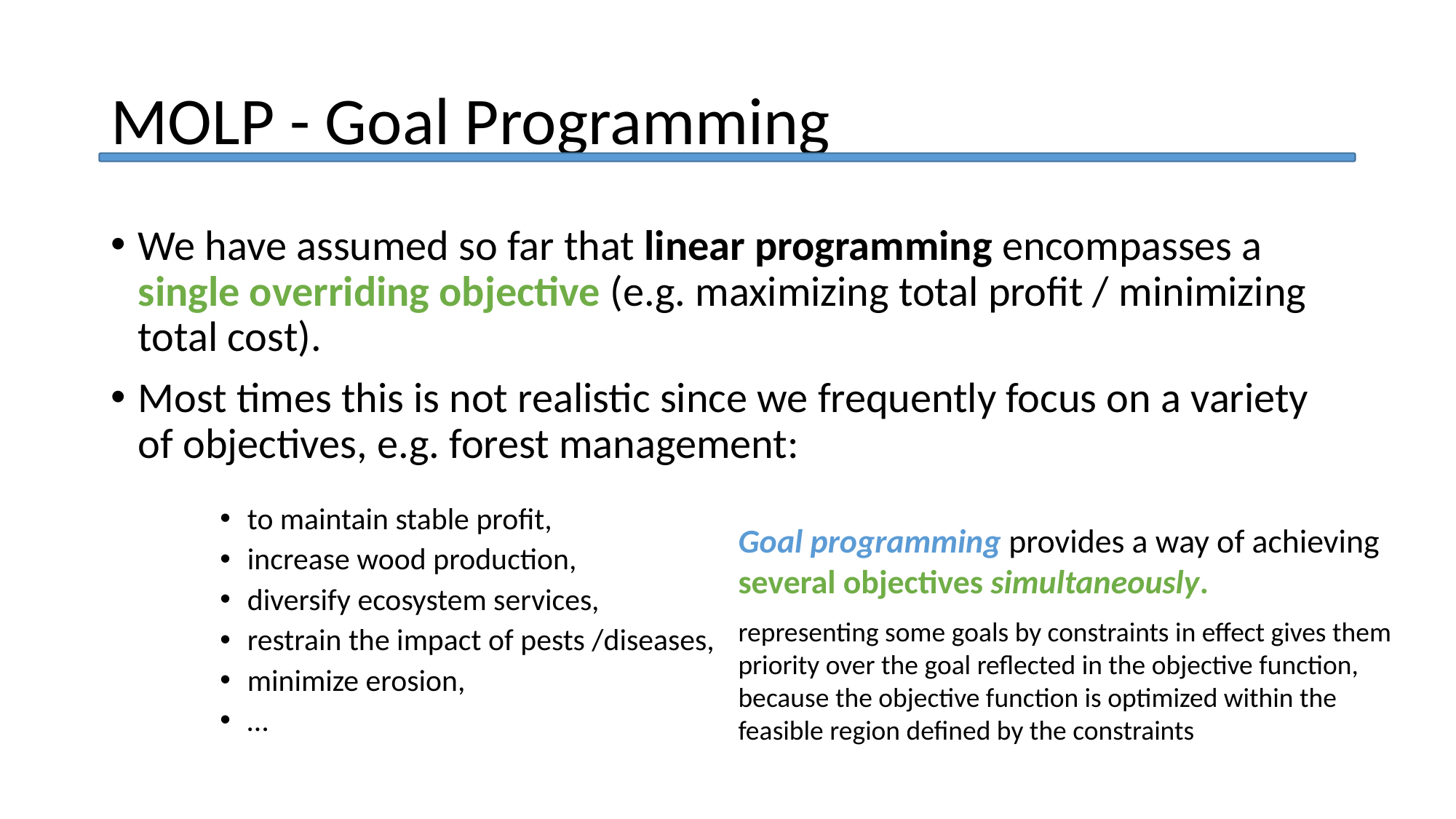

# MOLP - Goal Programming

We have assumed so far that linear programming encompasses a single overriding objective (e.g. maximizing total profit / minimizing total cost).
Most times this is not realistic since we frequently focus on a variety of objectives, e.g. forest management:

to maintain stable profit,
increase wood production,
diversify ecosystem services,
restrain the impact of pests /diseases,
minimize erosion,
…
Goal programming provides a way of achieving several objectives simultaneously.

representing some goals by constraints in effect gives them
priority over the goal reflected in the objective function, because the objective function is optimized within the feasible region defined by the constraints